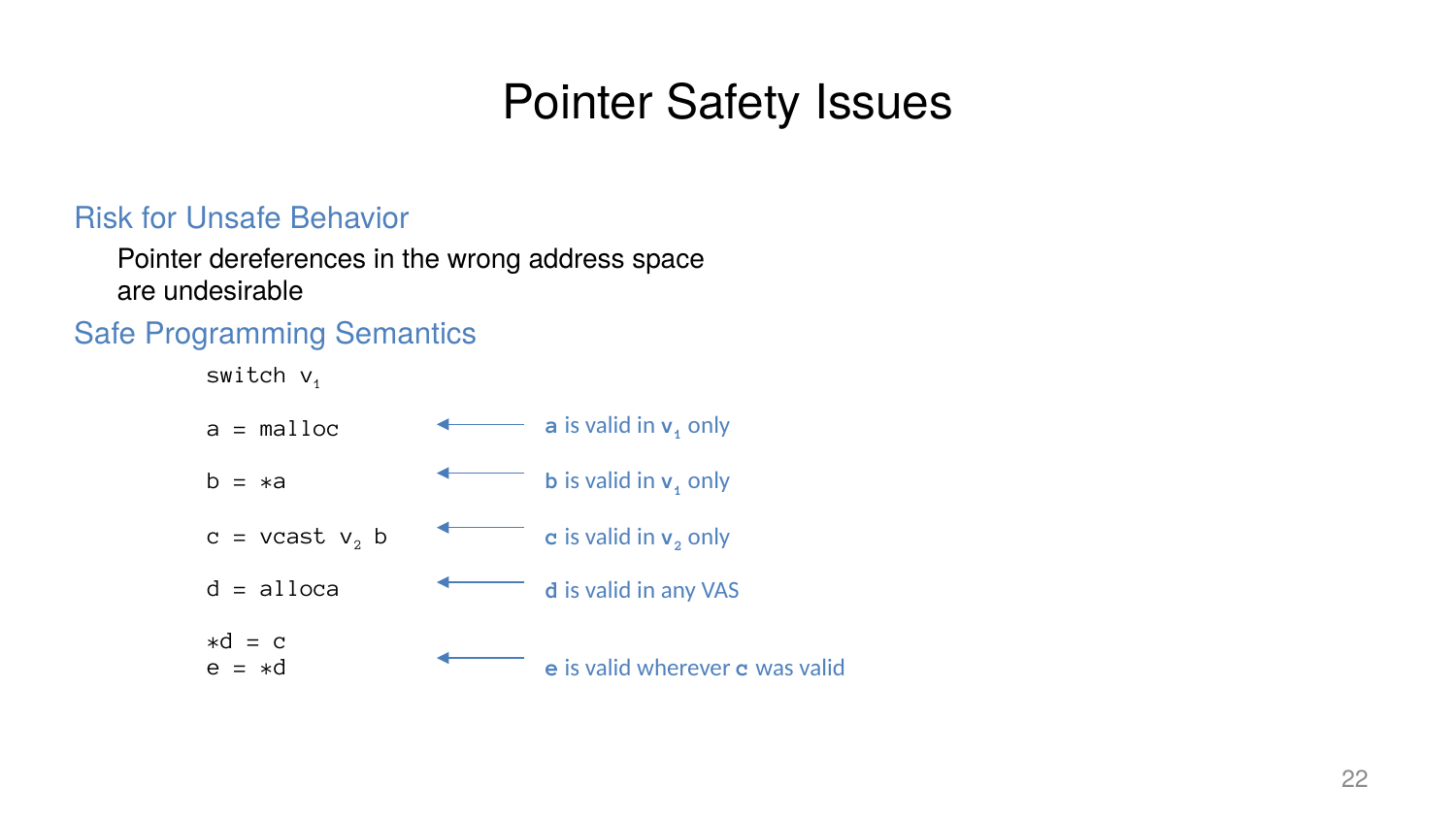

# Pointer Safety Issues
Risk for Unsafe Behavior
Pointer dereferences in the wrong address space are undesirable
Safe Programming Semantics
switch v1

a = malloc

b = *a

c = vcast v2 b

d = alloca

*d = c
e = *d
a is valid in v1 only

b is valid in v1 only

c is valid in v2 only

d is valid in any VAS

e is valid wherever c was valid
22